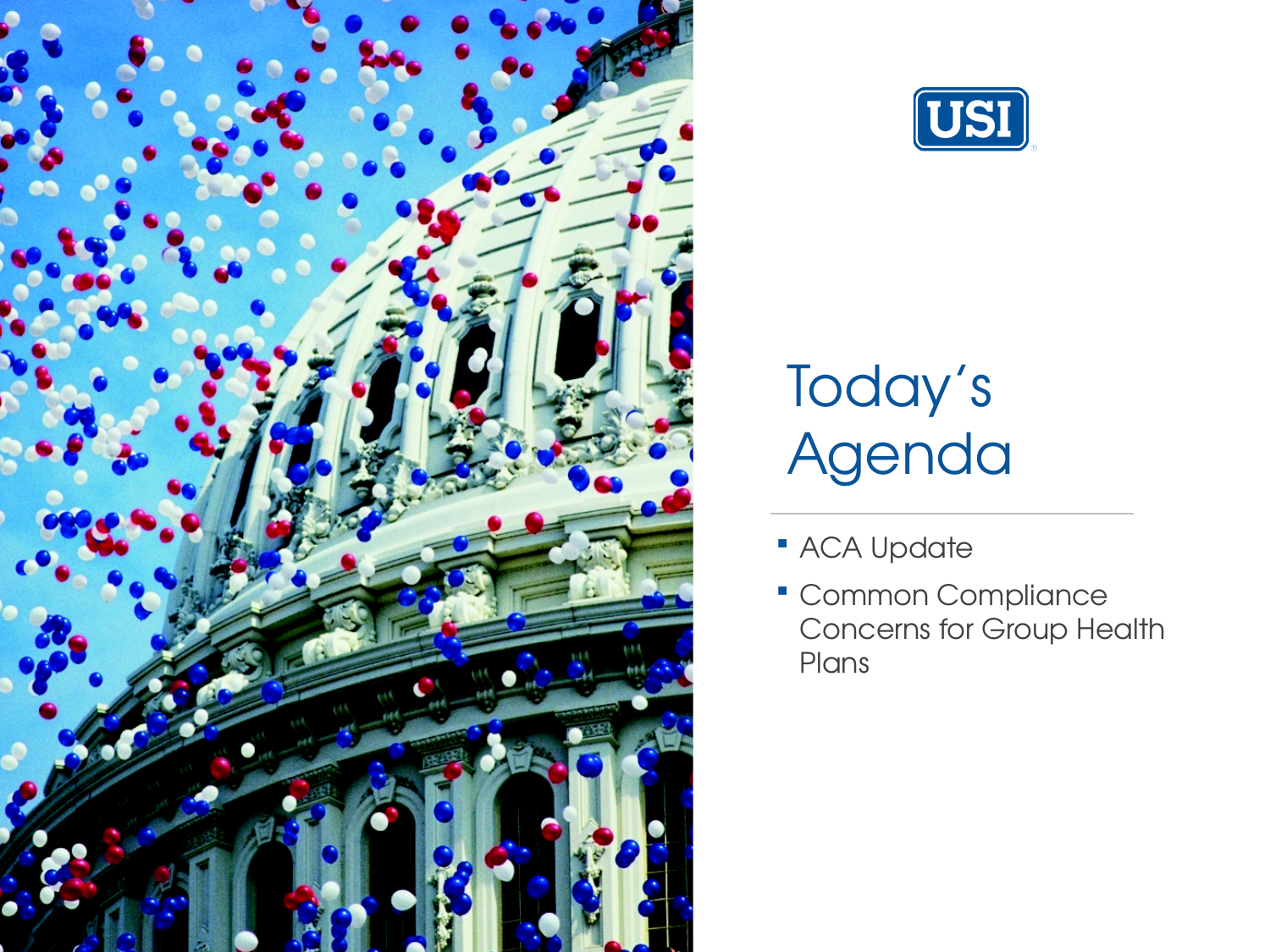

Today’s Agenda
ACA Update
Common Compliance Concerns for Group Health Plans